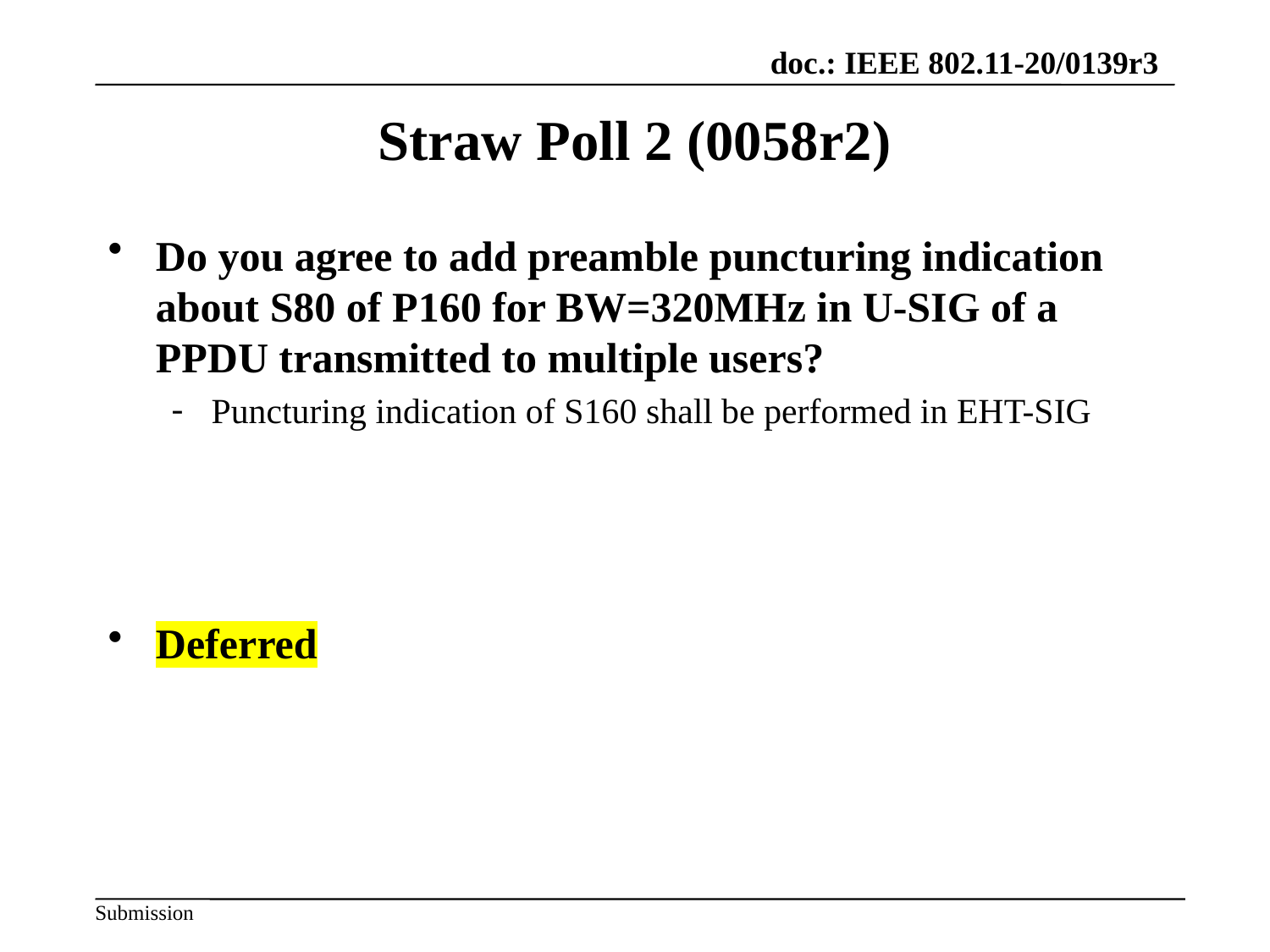

# Straw Poll 2 (0058r2)
Do you agree to add preamble puncturing indication about S80 of P160 for BW=320MHz in U-SIG of a PPDU transmitted to multiple users?
Puncturing indication of S160 shall be performed in EHT-SIG

Deferred